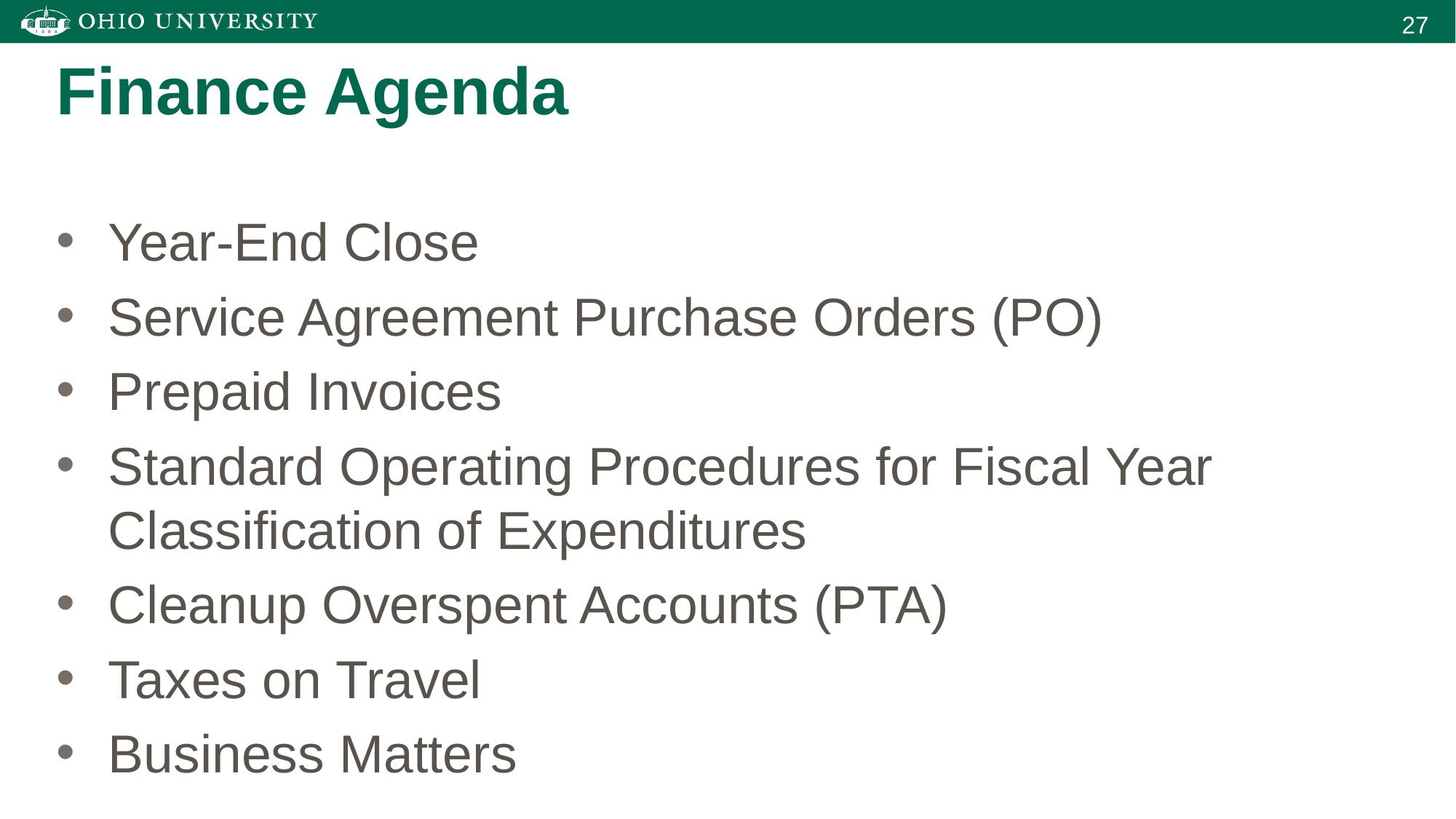

Finance Agenda
Year-End Close
Service Agreement Purchase Orders (PO)
Prepaid Invoices
Standard Operating Procedures for Fiscal Year Classification of Expenditures
Cleanup Overspent Accounts (PTA)
Taxes on Travel
Business Matters